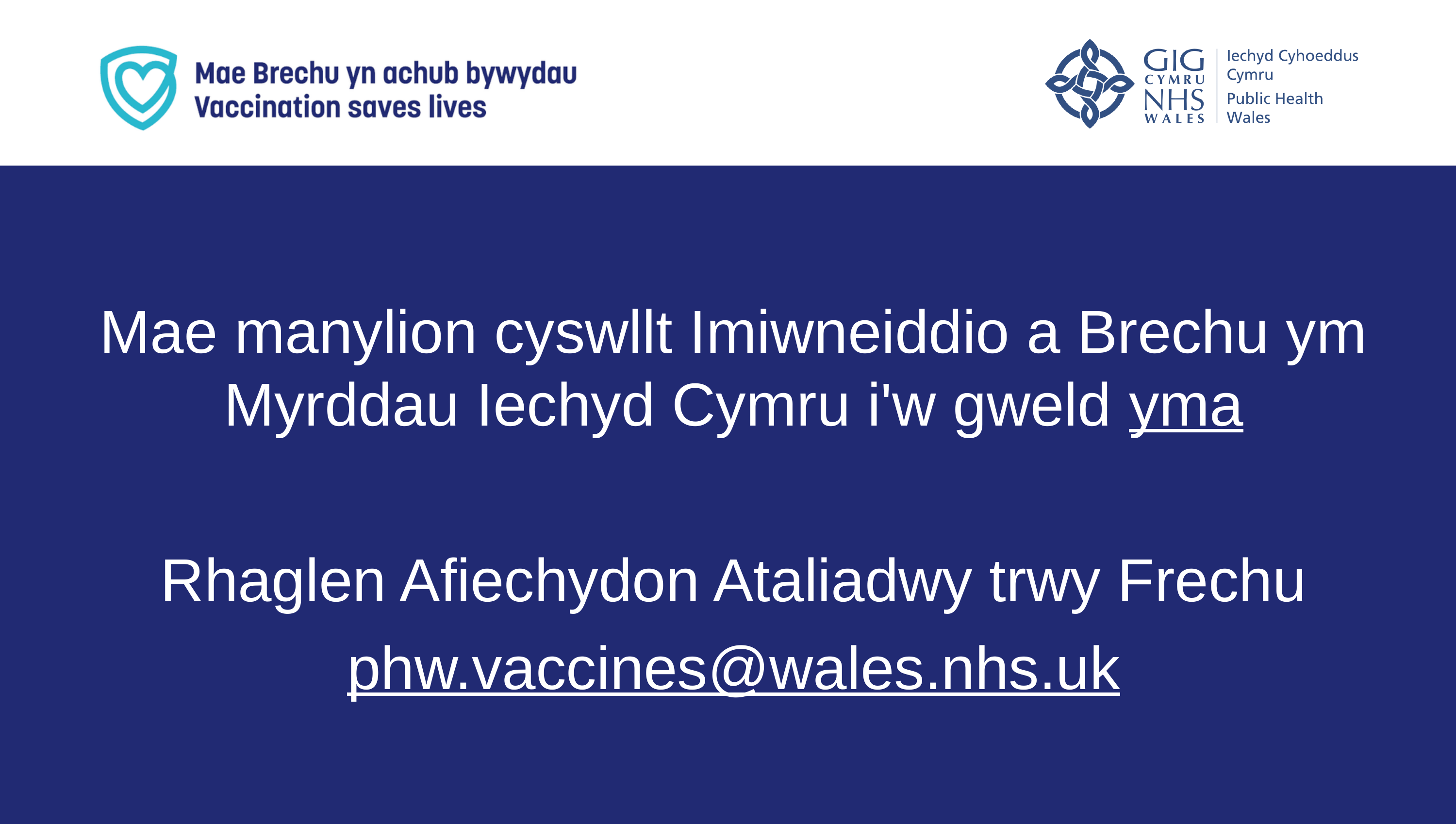

Mae manylion cyswllt Imiwneiddio a Brechu ym Myrddau Iechyd Cymru i'w gweld yma

Rhaglen Afiechydon Ataliadwy trwy Frechu
phw.vaccines@wales.nhs.uk